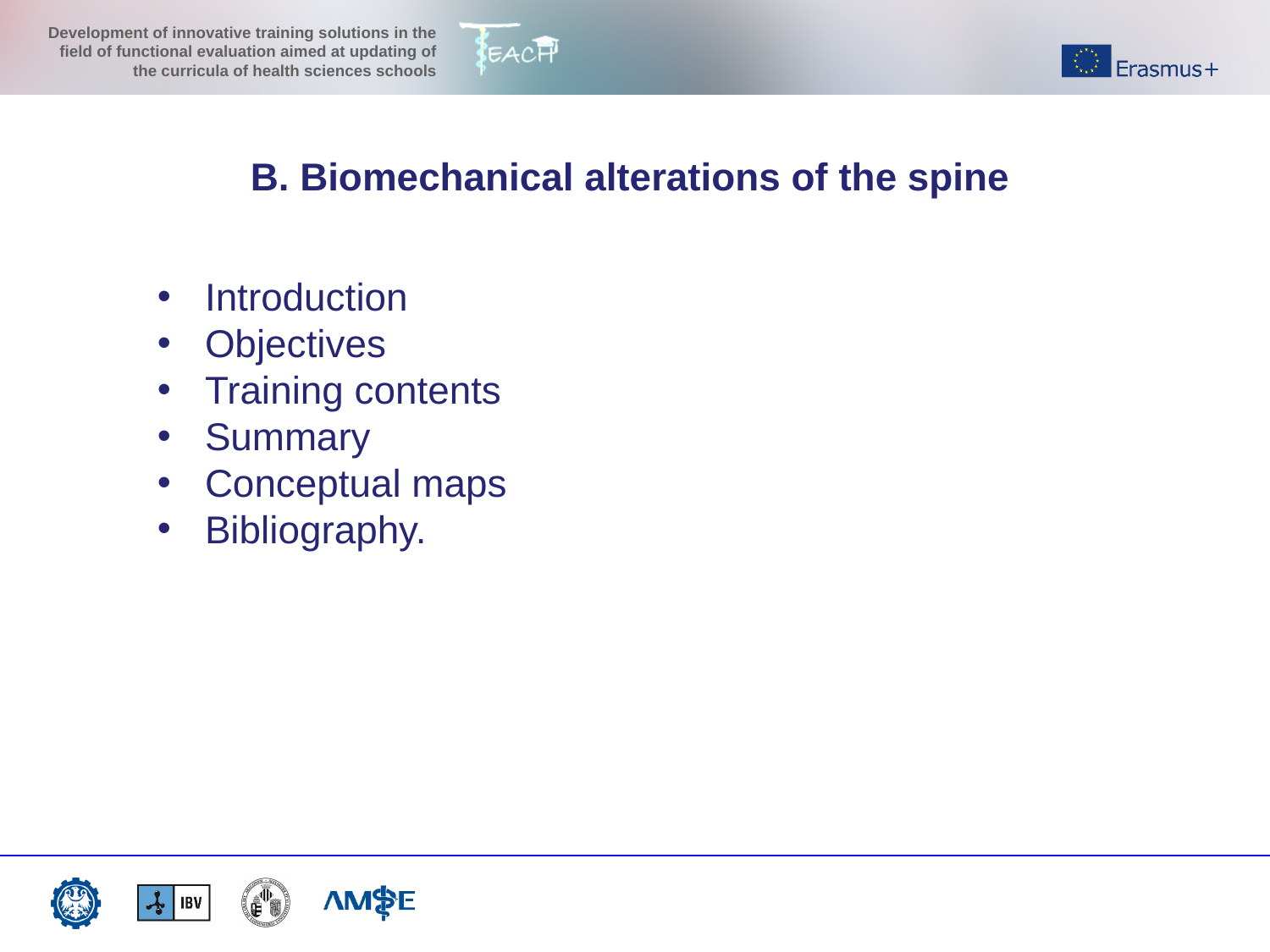

B. Biomechanical alterations of the spine
Introduction
Objectives
Training contents
Summary
Conceptual maps
Bibliography.